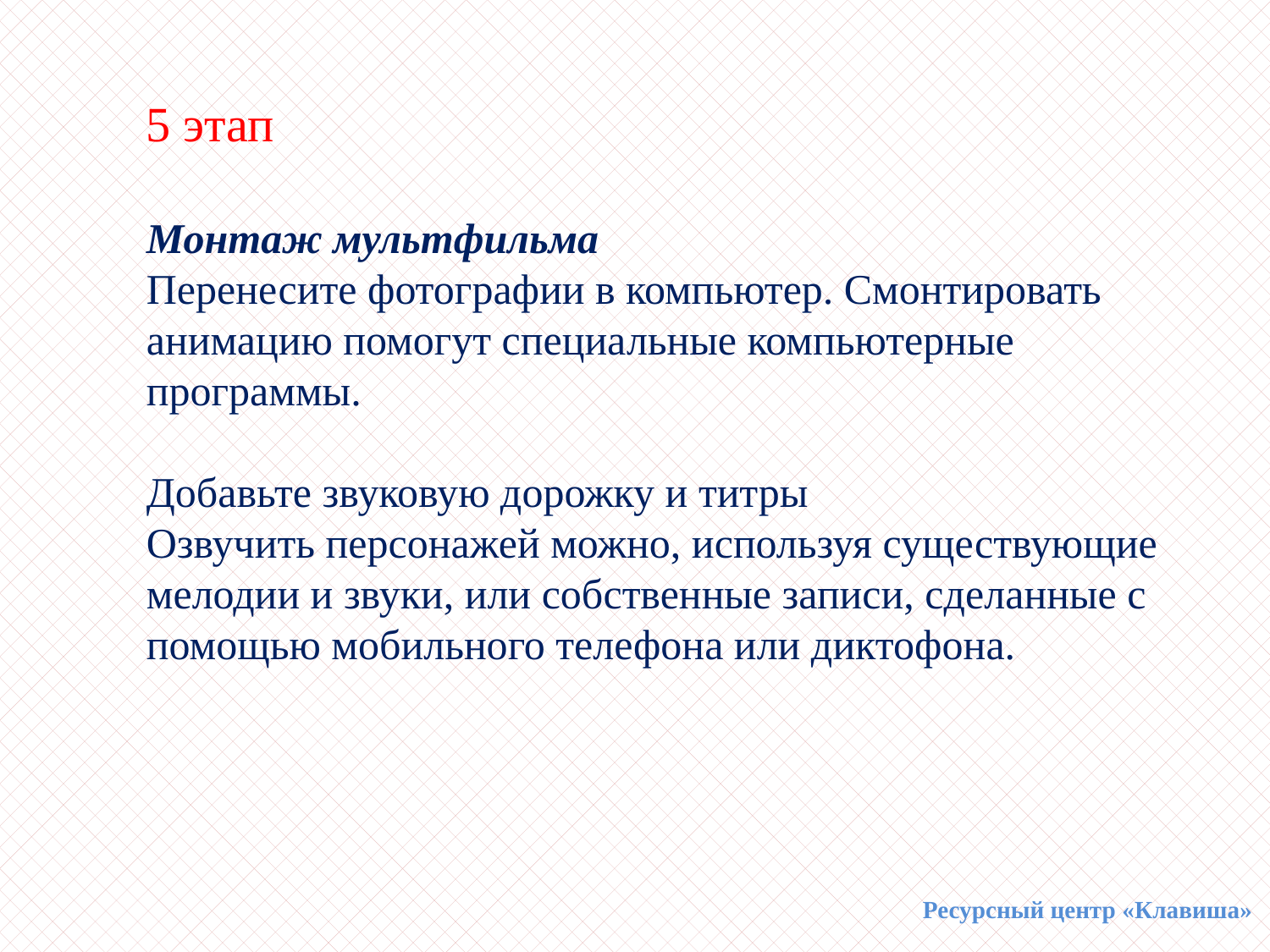

5 этап

Монтаж мультфильма
Перенесите фотографии в компьютер. Смонтировать анимацию помогут специальные компьютерные программы.

Добавьте звуковую дорожку и титры
Озвучить персонажей можно, используя существующие мелодии и звуки, или собственные записи, сделанные с помощью мобильного телефона или диктофона.
Ресурсный центр «Клавиша»